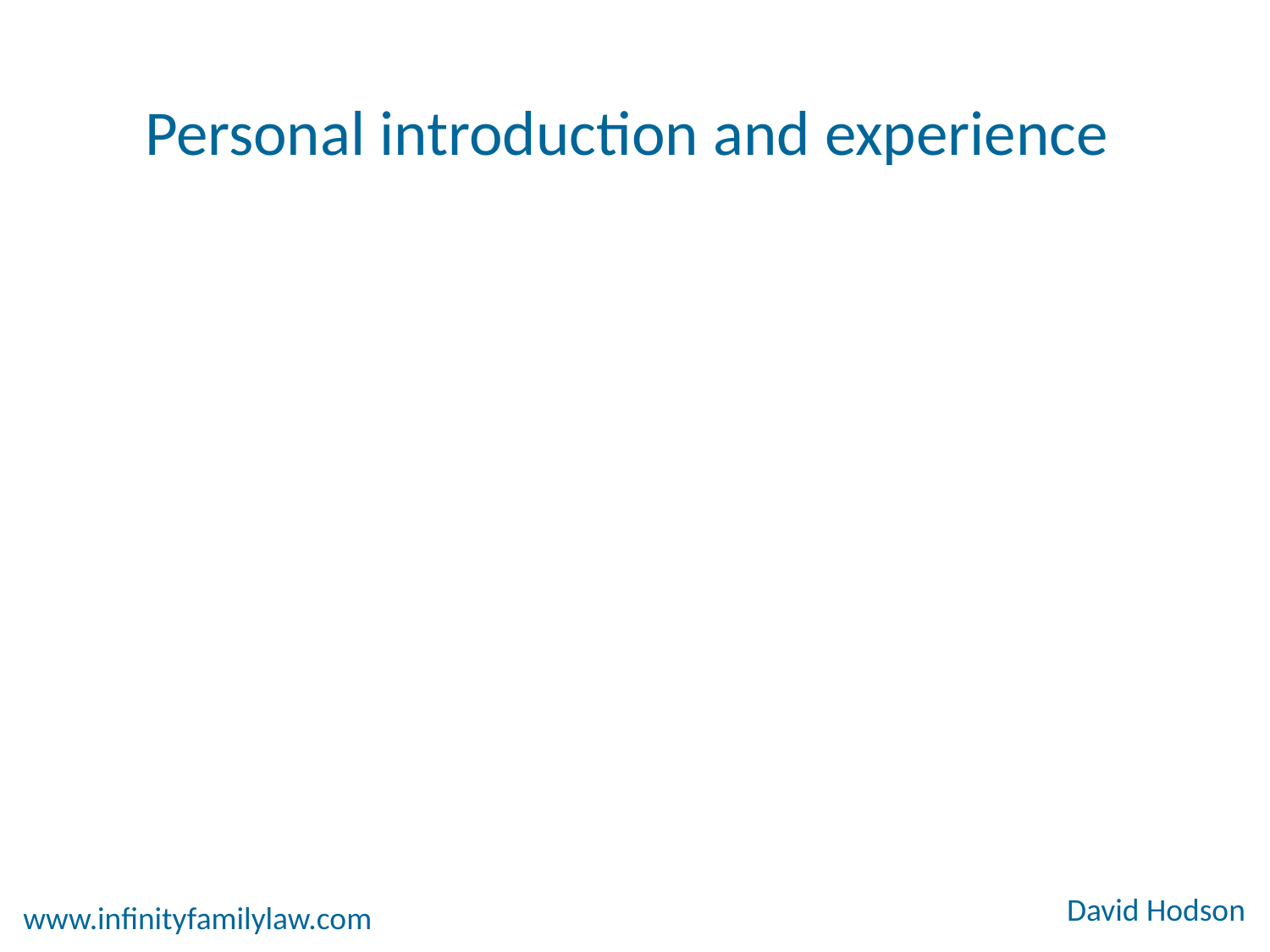

# Personal introduction and experience

David Hodson
www.infinityfamilylaw.com